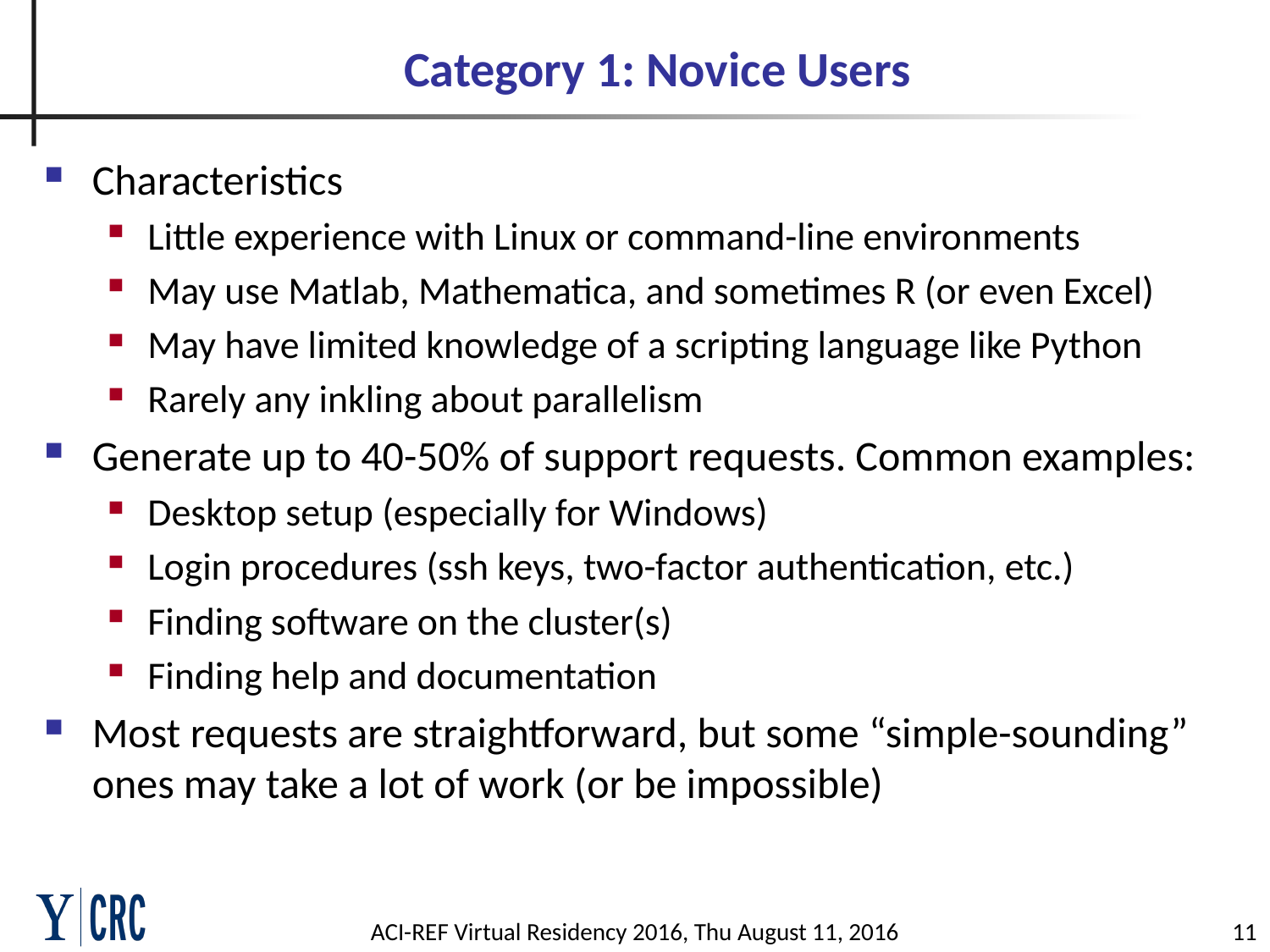

# Category 1: Novice Users
Characteristics
Little experience with Linux or command-line environments
May use Matlab, Mathematica, and sometimes R (or even Excel)
May have limited knowledge of a scripting language like Python
Rarely any inkling about parallelism
Generate up to 40-50% of support requests. Common examples:
Desktop setup (especially for Windows)
Login procedures (ssh keys, two-factor authentication, etc.)
Finding software on the cluster(s)
Finding help and documentation
Most requests are straightforward, but some “simple-sounding” ones may take a lot of work (or be impossible)
ACI-REF Virtual Residency 2016, Thu August 11, 2016
11